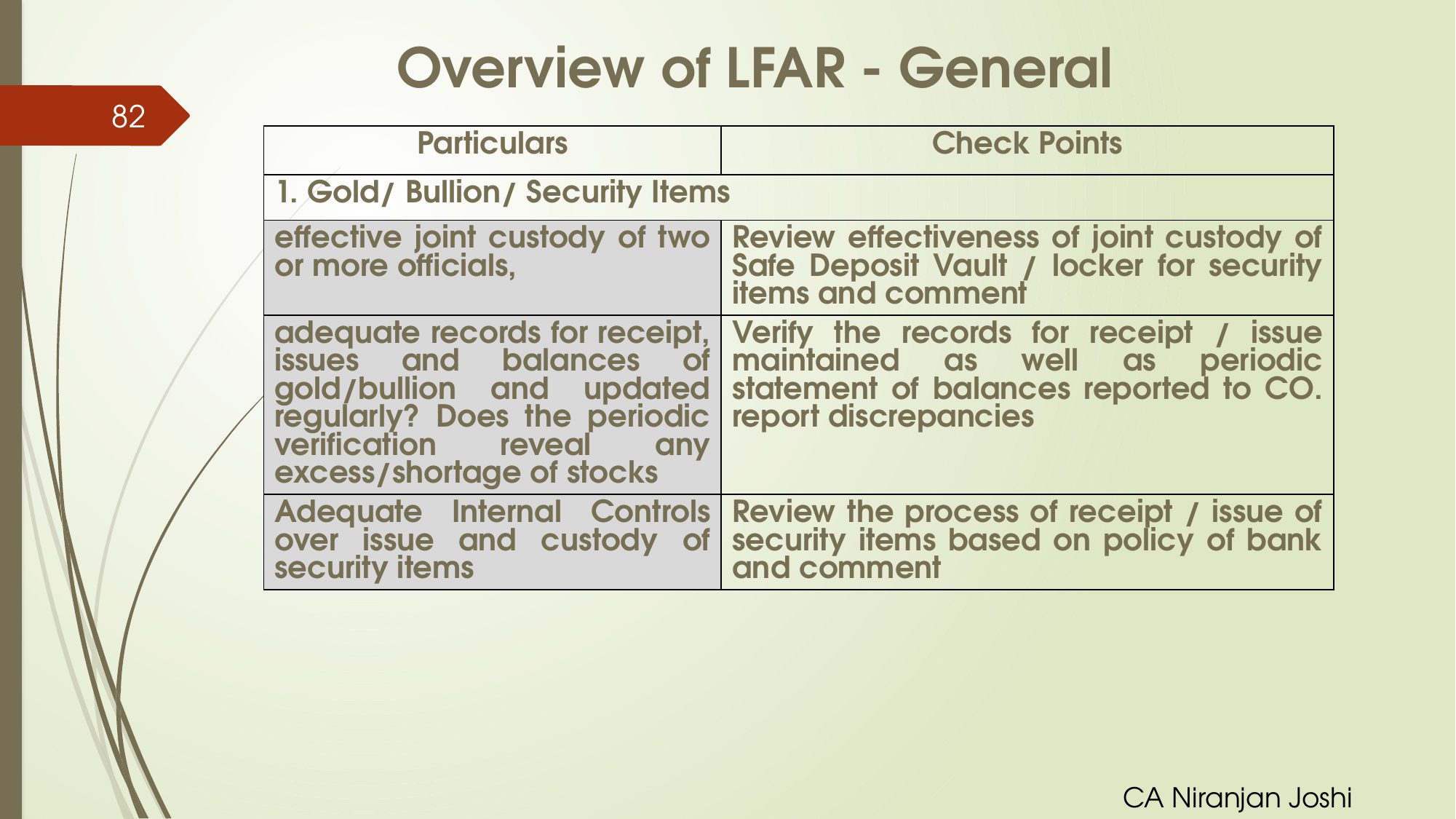

# Overview of LFAR - General
82
| Particulars | Check Points |
| --- | --- |
| 1. Gold/ Bullion/ Security Items |  |
| effective joint custody of two or more officials, | Review effectiveness of joint custody of Safe Deposit Vault / locker for security items and comment |
| adequate records for receipt, issues and balances of gold/bullion and updated regularly? Does the periodic verification reveal any excess/shortage of stocks | Verify the records for receipt / issue maintained as well as periodic statement of balances reported to CO. report discrepancies |
| Adequate Internal Controls over issue and custody of security items | Review the process of receipt / issue of security items based on policy of bank and comment |
CA Niranjan Joshi